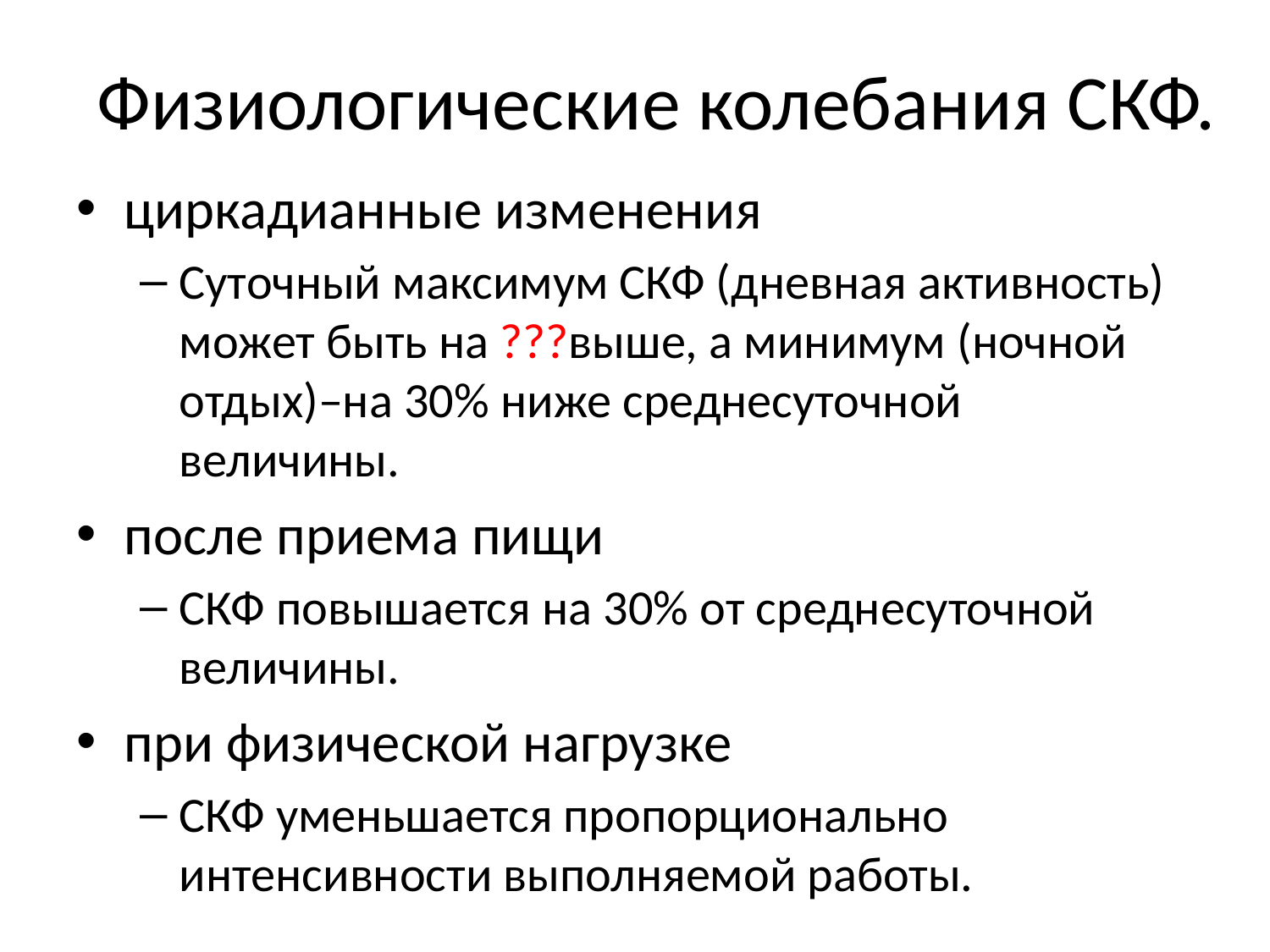

# Физиологические колебания СКФ.
циркадианные изменения
Суточный максимум СКФ (дневная активность) может быть на ???выше, а минимум (ночной отдых)–на 30% ниже среднесуточной величины.
после приема пищи
СКФ повышается на 30% от среднесуточной величины.
при физической нагрузке
СКФ уменьшается пропорционально интенсивности выполняемой работы.